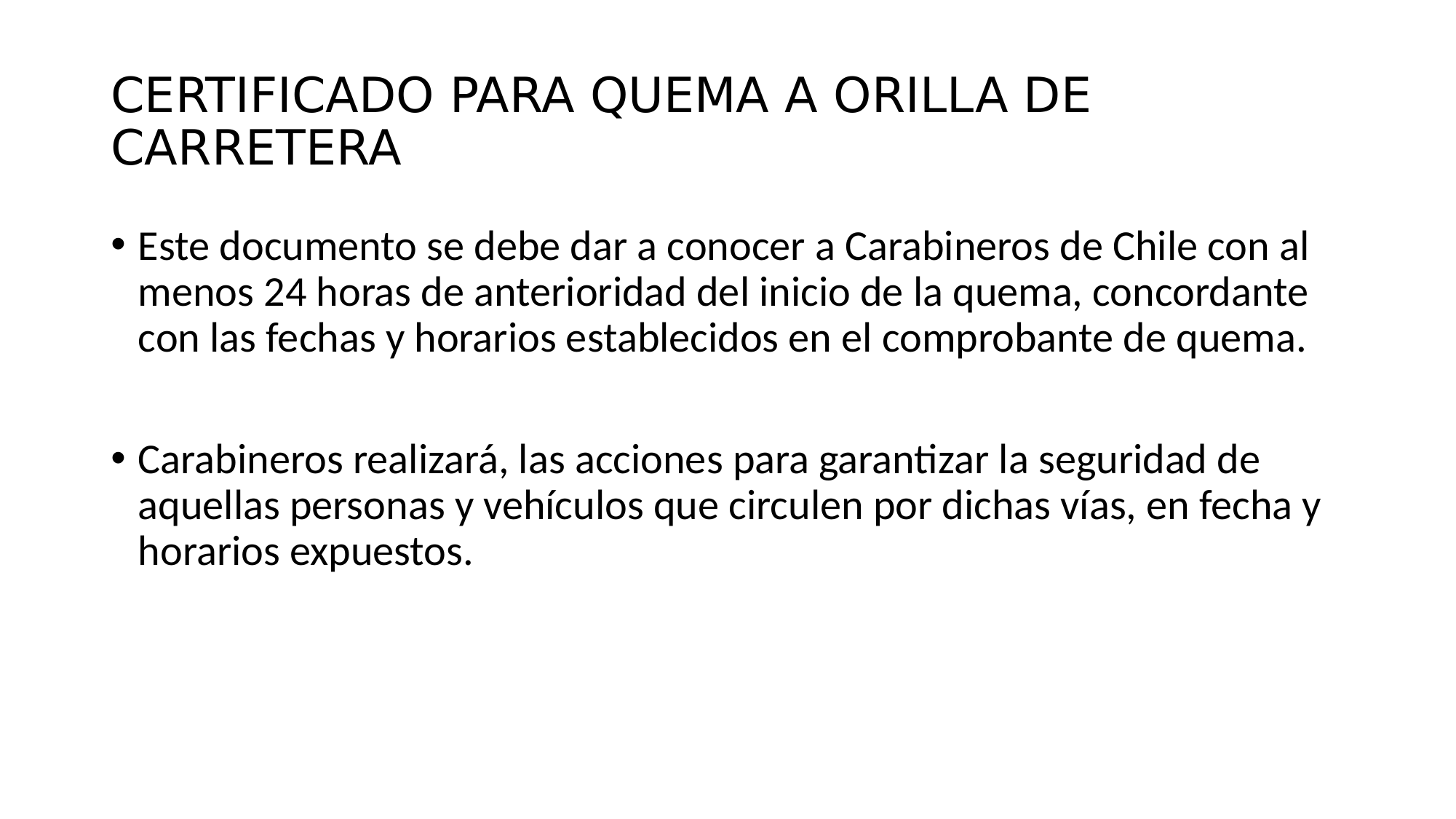

# CERTIFICADO PARA QUEMA A ORILLA DE CARRETERA
Este documento se debe dar a conocer a Carabineros de Chile con al menos 24 horas de anterioridad del inicio de la quema, concordante con las fechas y horarios establecidos en el comprobante de quema.

Carabineros realizará, las acciones para garantizar la seguridad de aquellas personas y vehículos que circulen por dichas vías, en fecha y horarios expuestos.